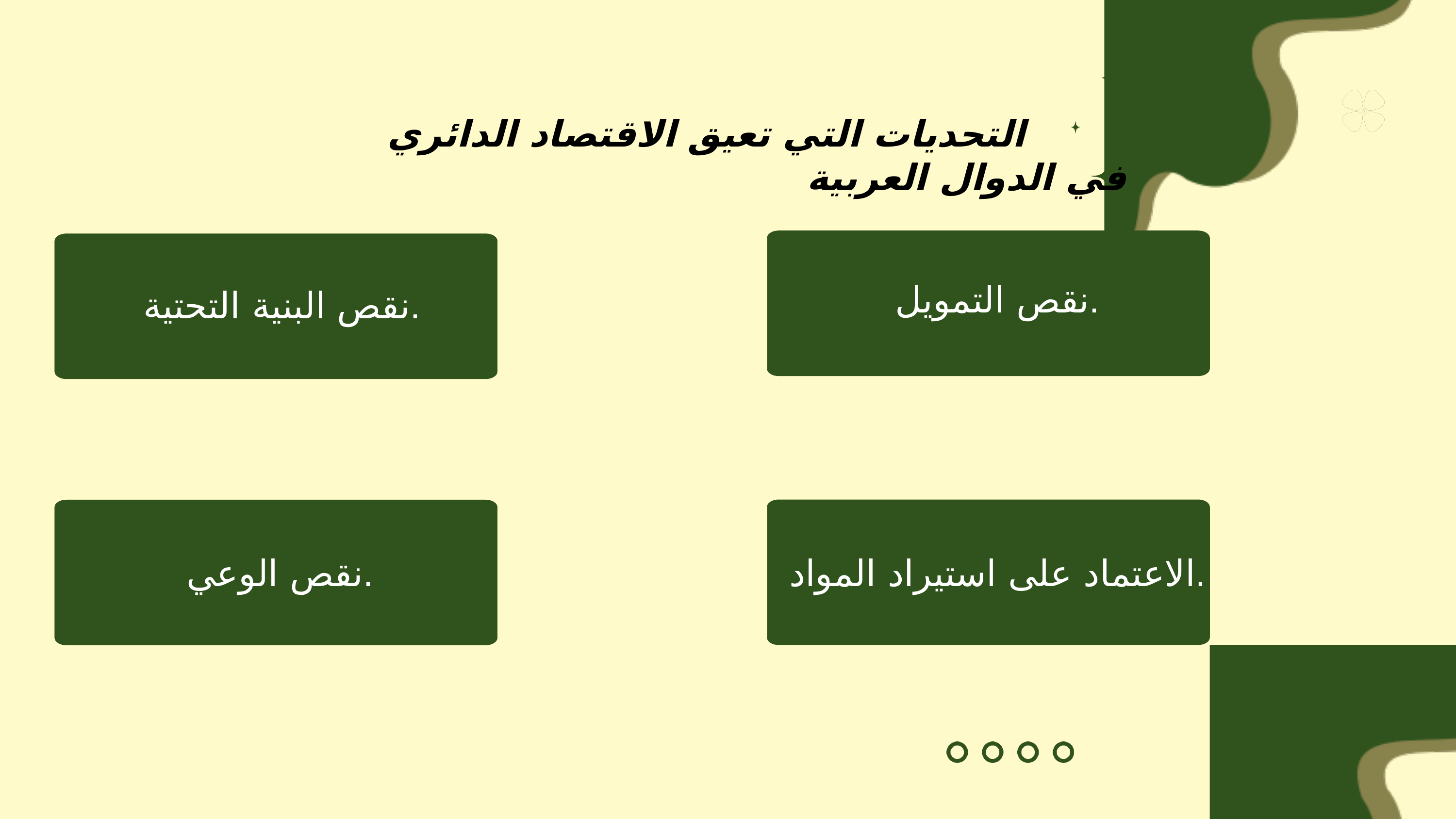

التحديات التي تعيق الاقتصاد الدائري في الدوال العربية

نقص التمويل.
نقص البنية التحتية.

الاعتماد على استيراد المواد.
نقص الوعي.